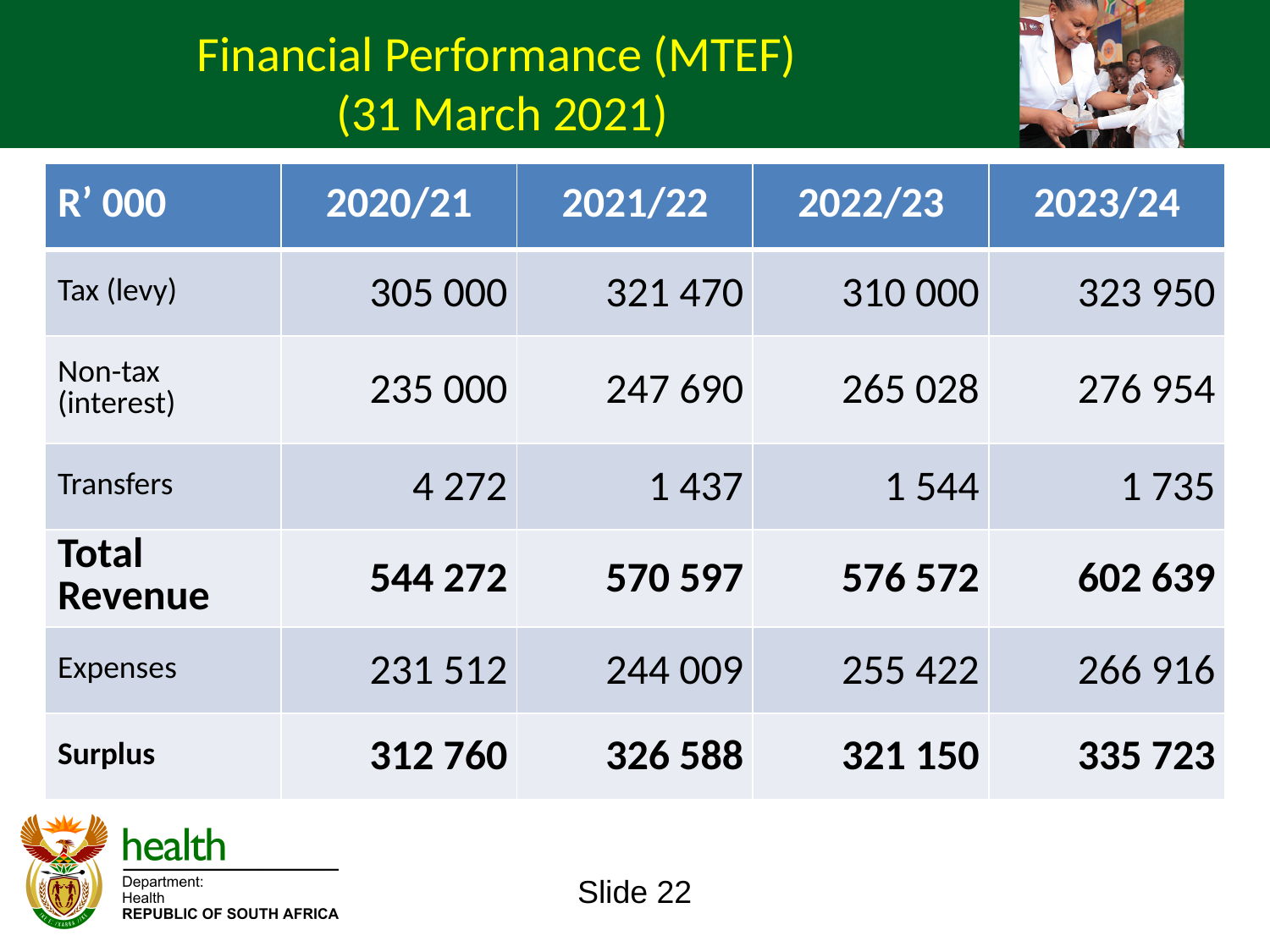

Financial Performance (MTEF)
(31 March 2021)
| R’ 000 | 2020/21 | 2021/22 | 2022/23 | 2023/24 |
| --- | --- | --- | --- | --- |
| Tax (levy) | 305 000 | 321 470 | 310 000 | 323 950 |
| Non-tax (interest) | 235 000 | 247 690 | 265 028 | 276 954 |
| Transfers | 4 272 | 1 437 | 1 544 | 1 735 |
| Total Revenue | 544 272 | 570 597 | 576 572 | 602 639 |
| Expenses | 231 512 | 244 009 | 255 422 | 266 916 |
| Surplus | 312 760 | 326 588 | 321 150 | 335 723 |